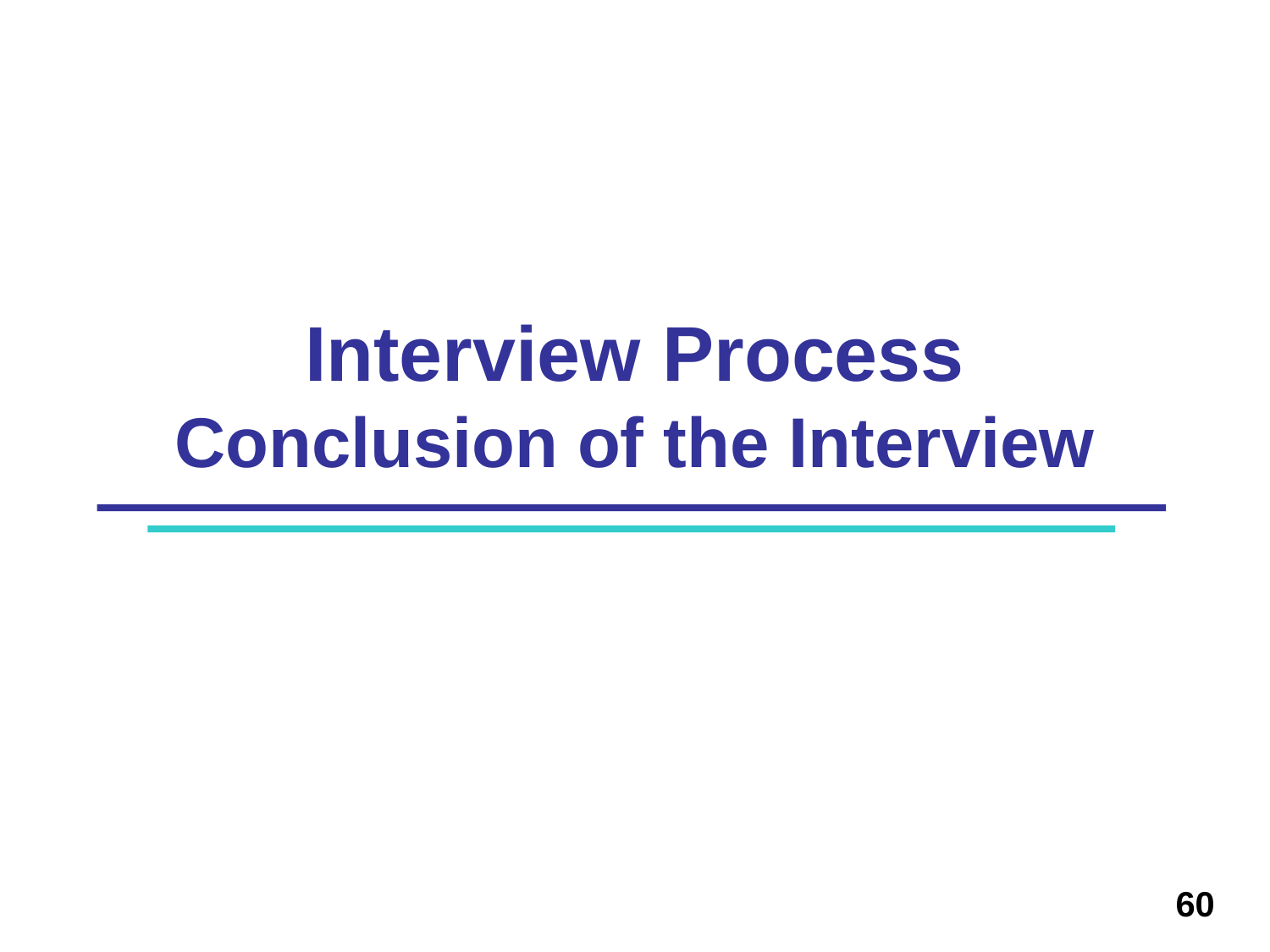

# Interview Process Conclusion of the Interview
60